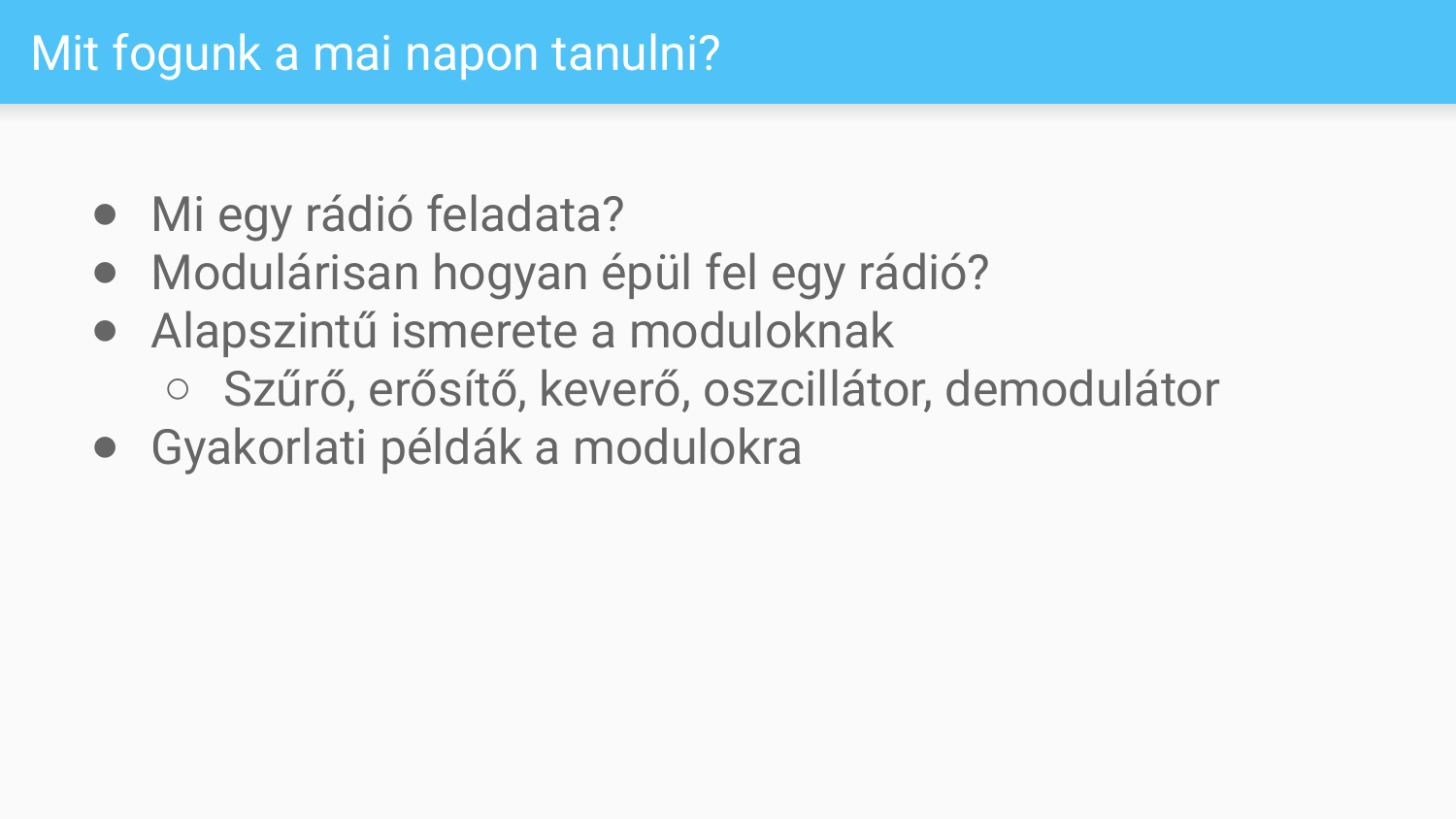

# Mit fogunk a mai napon tanulni?
Mi egy rádió feladata?
Modulárisan hogyan épül fel egy rádió?
Alapszintű ismerete a moduloknak
Szűrő, erősítő, keverő, oszcillátor, demodulátor
Gyakorlati példák a modulokra